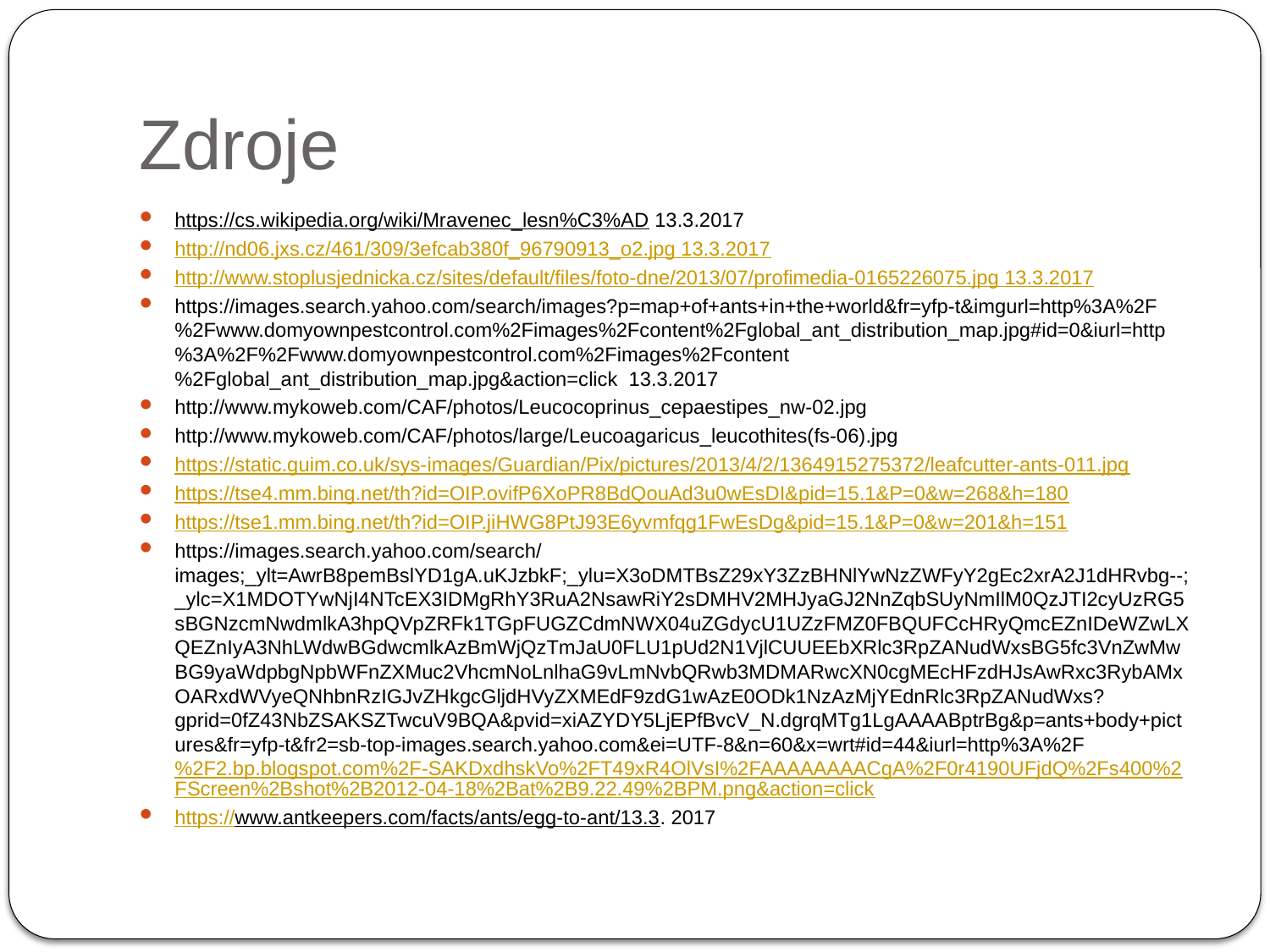

# Zdroje
https://cs.wikipedia.org/wiki/Mravenec_lesn%C3%AD 13.3.2017
http://nd06.jxs.cz/461/309/3efcab380f_96790913_o2.jpg 13.3.2017
http://www.stoplusjednicka.cz/sites/default/files/foto-dne/2013/07/profimedia-0165226075.jpg 13.3.2017
https://images.search.yahoo.com/search/images?p=map+of+ants+in+the+world&fr=yfp-t&imgurl=http%3A%2F%2Fwww.domyownpestcontrol.com%2Fimages%2Fcontent%2Fglobal_ant_distribution_map.jpg#id=0&iurl=http%3A%2F%2Fwww.domyownpestcontrol.com%2Fimages%2Fcontent%2Fglobal_ant_distribution_map.jpg&action=click  13.3.2017
http://www.mykoweb.com/CAF/photos/Leucocoprinus_cepaestipes_nw-02.jpg
http://www.mykoweb.com/CAF/photos/large/Leucoagaricus_leucothites(fs-06).jpg
https://static.guim.co.uk/sys-images/Guardian/Pix/pictures/2013/4/2/1364915275372/leafcutter-ants-011.jpg
https://tse4.mm.bing.net/th?id=OIP.ovifP6XoPR8BdQouAd3u0wEsDI&pid=15.1&P=0&w=268&h=180
https://tse1.mm.bing.net/th?id=OIP.jiHWG8PtJ93E6yvmfqg1FwEsDg&pid=15.1&P=0&w=201&h=151
https://images.search.yahoo.com/search/images;_ylt=AwrB8pemBslYD1gA.uKJzbkF;_ylu=X3oDMTBsZ29xY3ZzBHNlYwNzZWFyY2gEc2xrA2J1dHRvbg--;_ylc=X1MDOTYwNjI4NTcEX3IDMgRhY3RuA2NsawRiY2sDMHV2MHJyaGJ2NnZqbSUyNmIlM0QzJTI2cyUzRG5sBGNzcmNwdmlkA3hpQVpZRFk1TGpFUGZCdmNWX04uZGdycU1UZzFMZ0FBQUFCcHRyQmcEZnIDeWZwLXQEZnIyA3NhLWdwBGdwcmlkAzBmWjQzTmJaU0FLU1pUd2N1VjlCUUEEbXRlc3RpZANudWxsBG5fc3VnZwMwBG9yaWdpbgNpbWFnZXMuc2VhcmNoLnlhaG9vLmNvbQRwb3MDMARwcXN0cgMEcHFzdHJsAwRxc3RybAMxOARxdWVyeQNhbnRzIGJvZHkgcGljdHVyZXMEdF9zdG1wAzE0ODk1NzAzMjYEdnRlc3RpZANudWxs?gprid=0fZ43NbZSAKSZTwcuV9BQA&pvid=xiAZYDY5LjEPfBvcV_N.dgrqMTg1LgAAAABptrBg&p=ants+body+pictures&fr=yfp-t&fr2=sb-top-images.search.yahoo.com&ei=UTF-8&n=60&x=wrt#id=44&iurl=http%3A%2F%2F2.bp.blogspot.com%2F-SAKDxdhskVo%2FT49xR4OlVsI%2FAAAAAAAACgA%2F0r4190UFjdQ%2Fs400%2FScreen%2Bshot%2B2012-04-18%2Bat%2B9.22.49%2BPM.png&action=click
https://www.antkeepers.com/facts/ants/egg-to-ant/13.3. 2017